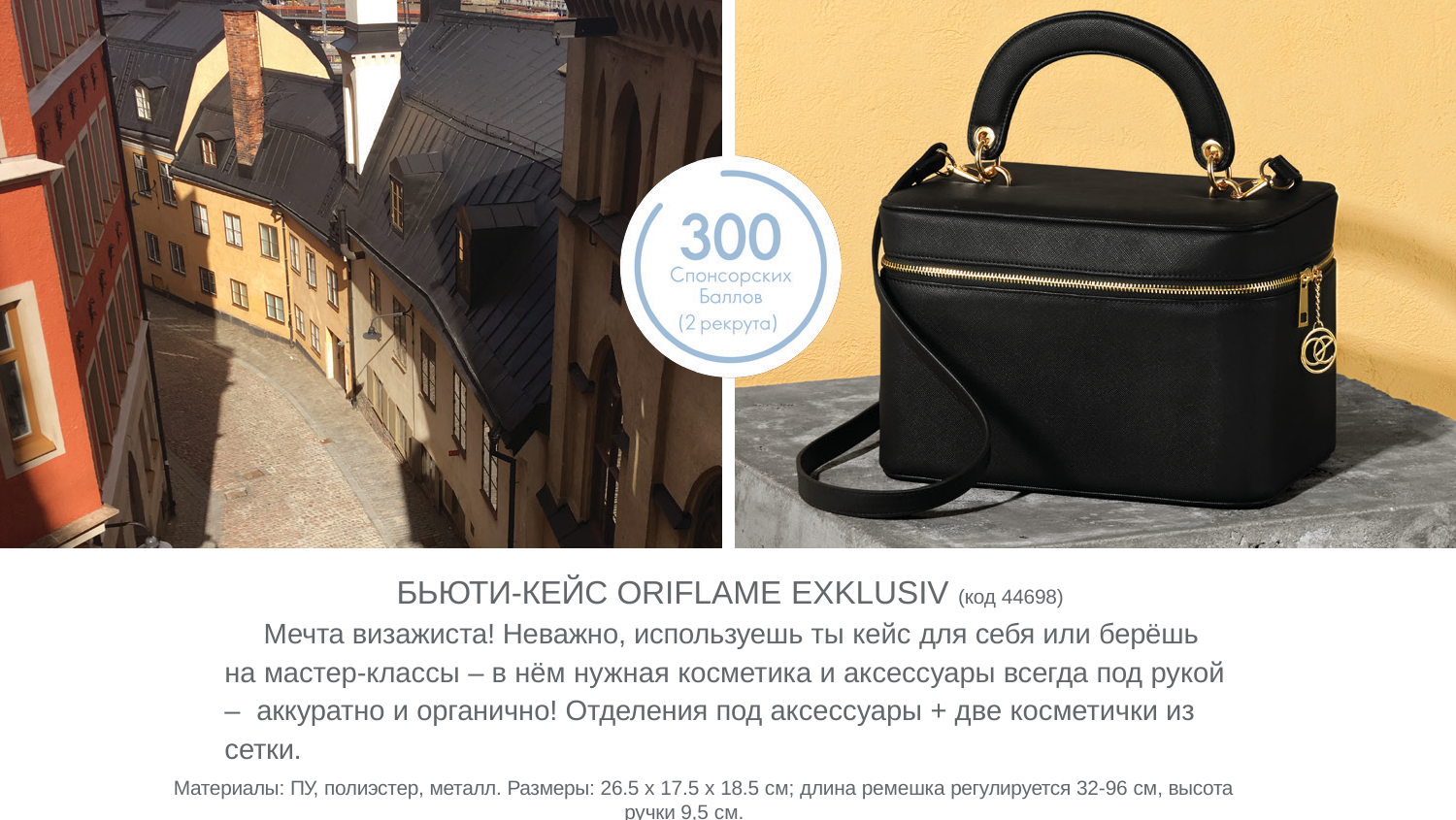

БЬЮТИ-КЕЙС ORIFLAME EXKLUSIV (код 44698)
Мечта визажиста! Неважно, используешь ты кейс для себя или берёшь  на мастер-классы – в нём нужная косметика и аксессуары всегда под рукой –  аккуратно и органично! Отделения под аксессуары + две косметички из сетки.
Материалы: ПУ, полиэстер, металл. Размеры: 26.5 x 17.5 x 18.5 см; длина ремешка регулируется 32-96 см, высота ручки 9,5 см.